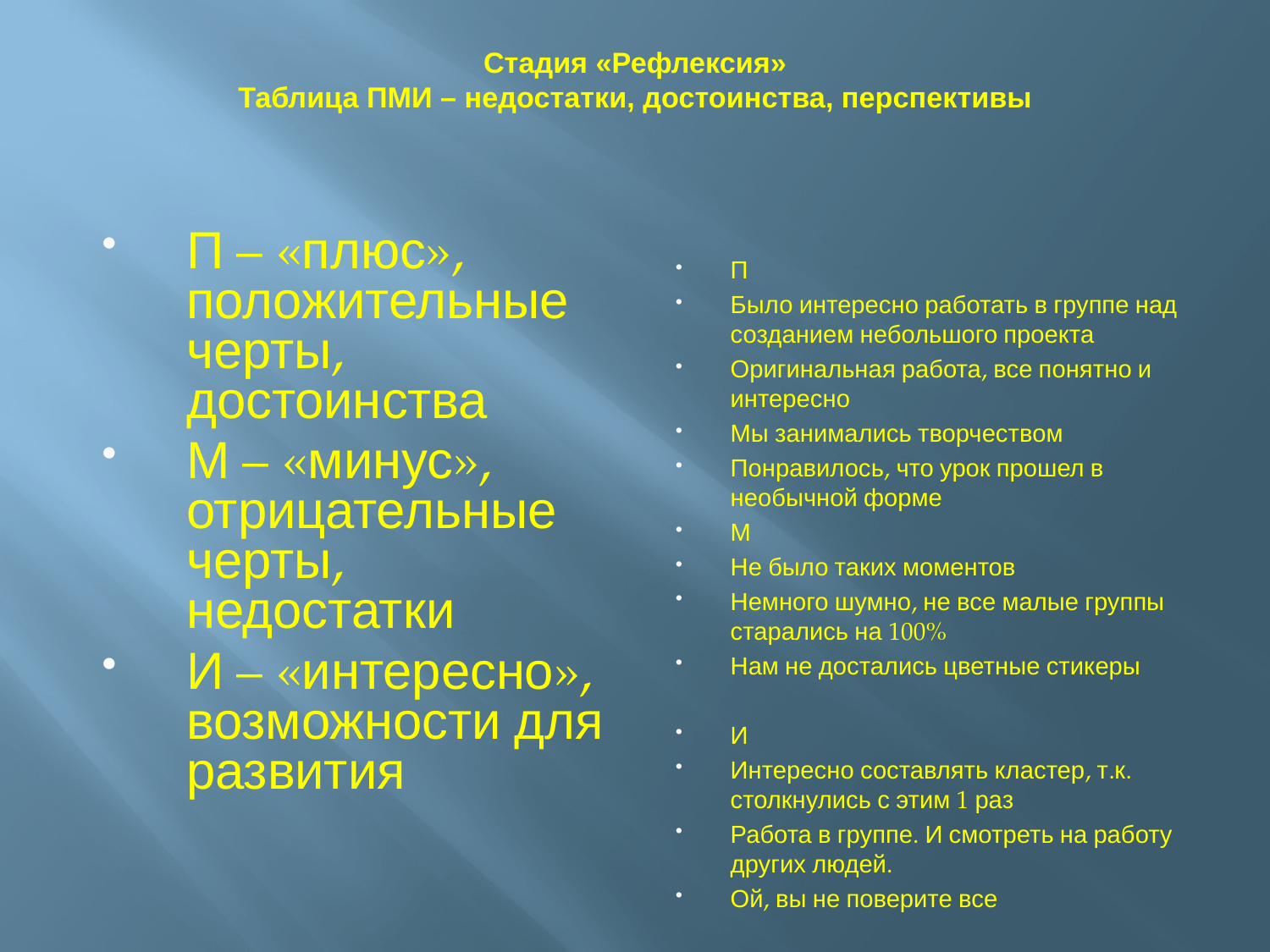

# Стадия «Рефлексия» Таблица ПМИ – недостатки, достоинства, перспективы
П – «плюс», положительные черты, достоинства
М – «минус», отрицательные черты, недостатки
И – «интересно», возможности для развития

П
Было интересно работать в группе над созданием небольшого проекта
Оригинальная работа, все понятно и интересно
Мы занимались творчеством
Понравилось, что урок прошел в необычной форме
М
Не было таких моментов
Немного шумно, не все малые группы старались на 100%
Нам не достались цветные стикеры

И
Интересно составлять кластер, т.к. столкнулись с этим 1 раз
Работа в группе. И смотреть на работу других людей.
Ой, вы не поверите все